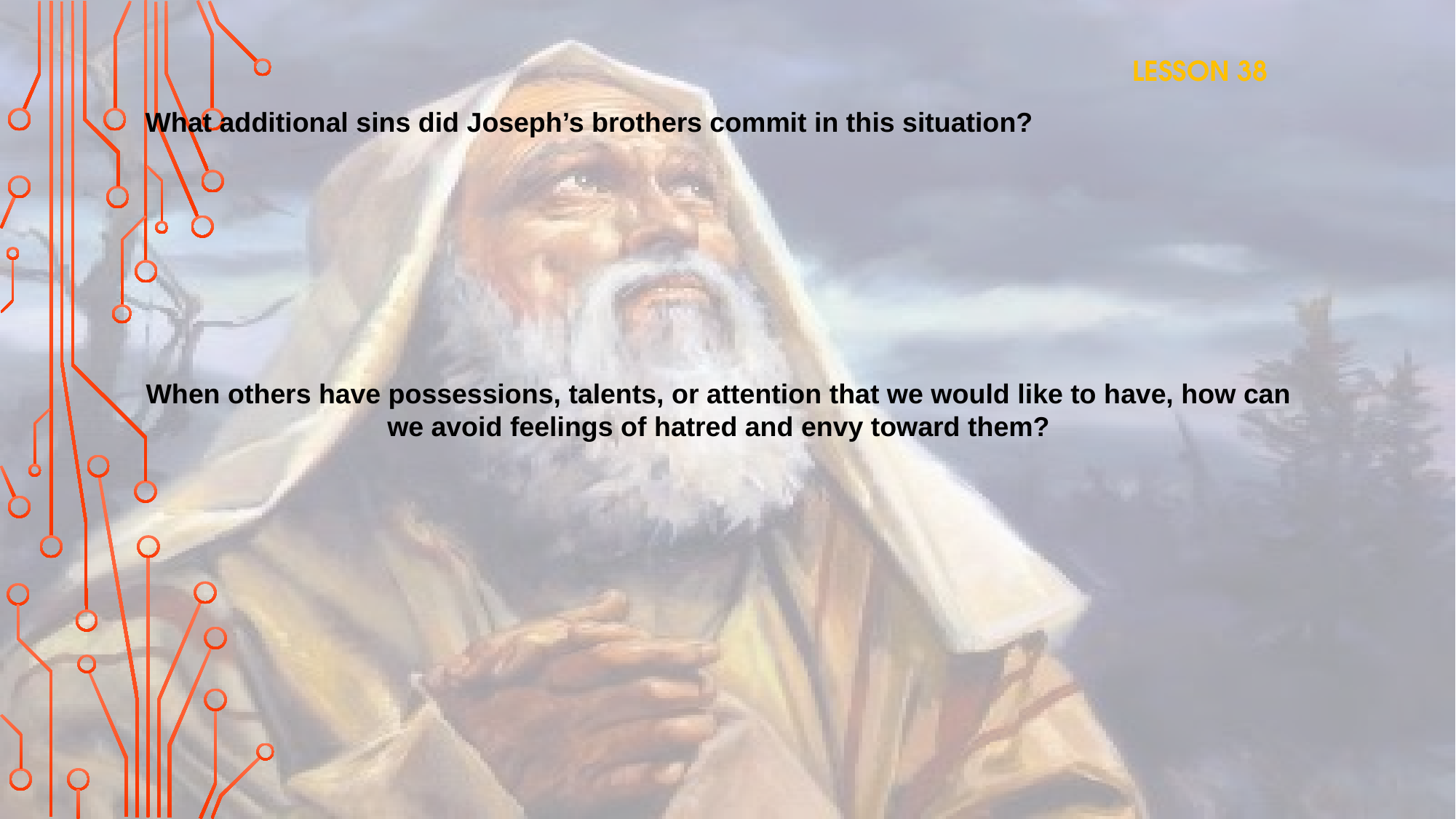

What feelings do you think Joseph’s brothers might have had when they saw their father’s reaction?
LESSON 38
What additional sins did Joseph’s brothers commit in this situation?
When others have possessions, talents, or attention that we would like to have, how can we avoid feelings of hatred and envy toward them?